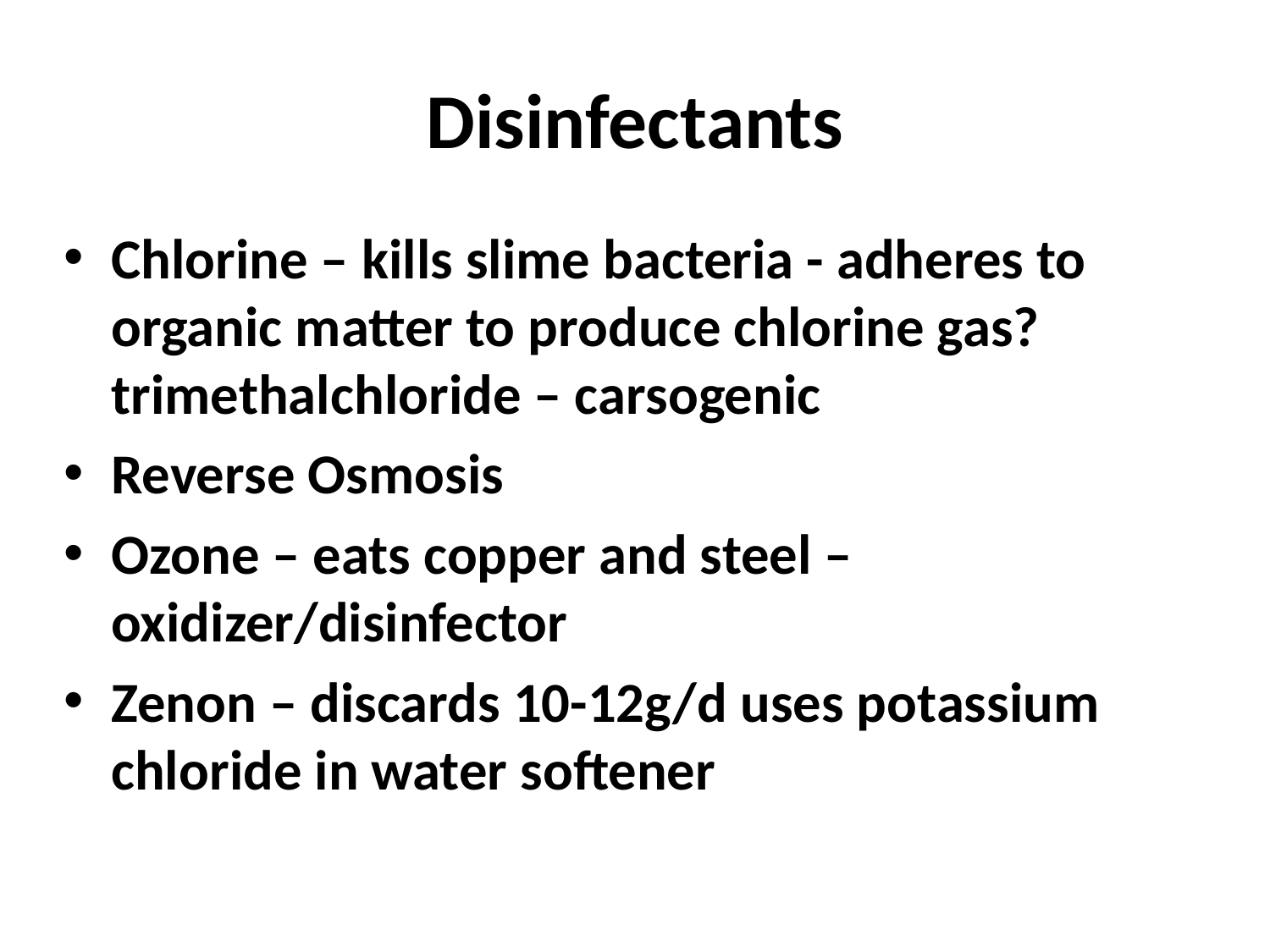

Disinfectants
Chlorine – kills slime bacteria - adheres to 	organic matter to produce chlorine gas? 	trimethalchloride – carsogenic
Reverse Osmosis
Ozone – eats copper and steel – 	oxidizer/disinfector
Zenon – discards 10-12g/d uses potassium 	chloride in water softener